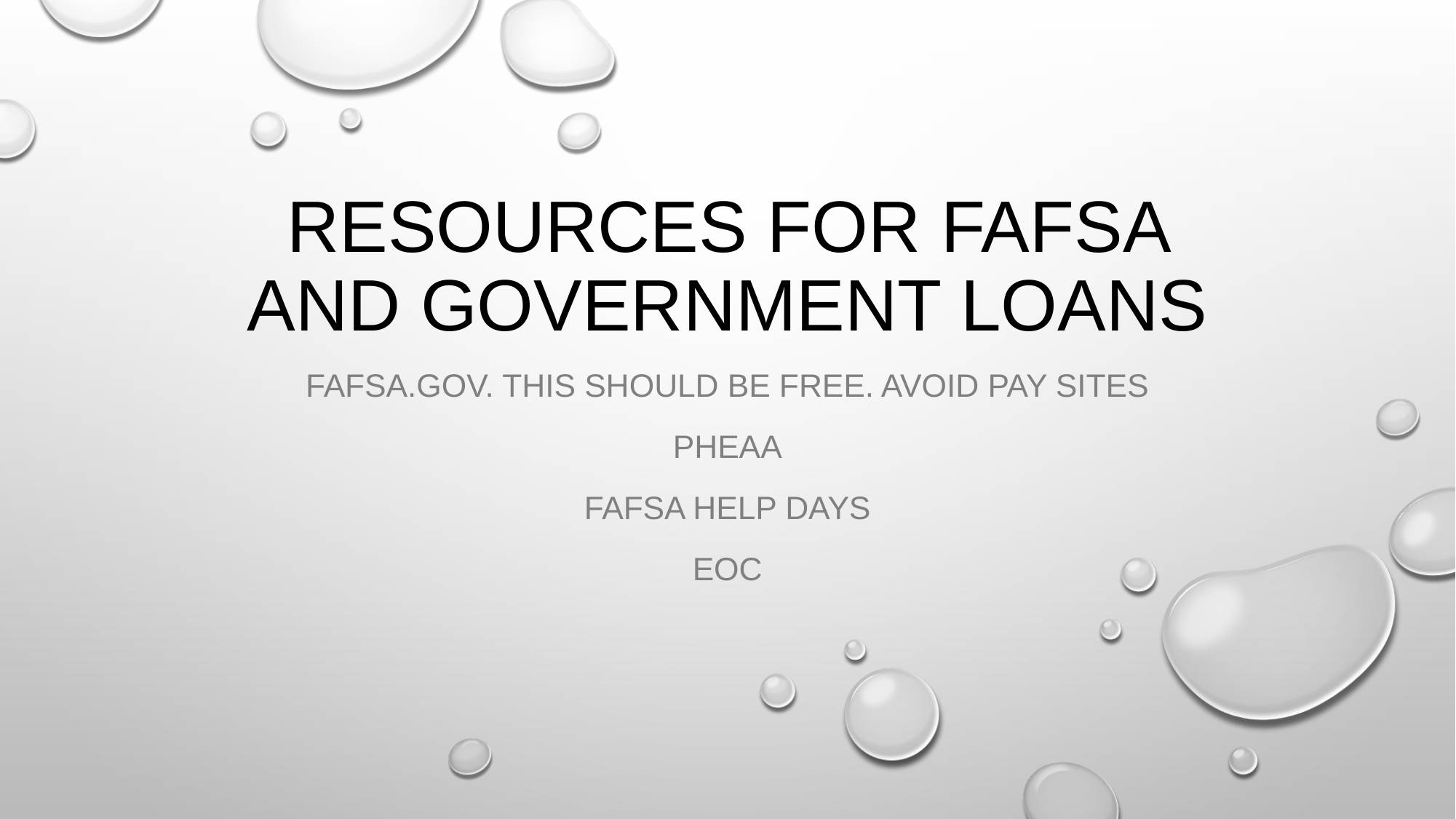

# Resources for FAFSA and Government Loans
FAFSA.gov. This should be free. Avoid pay sites
PHEAA
FAFSA help days
EOC